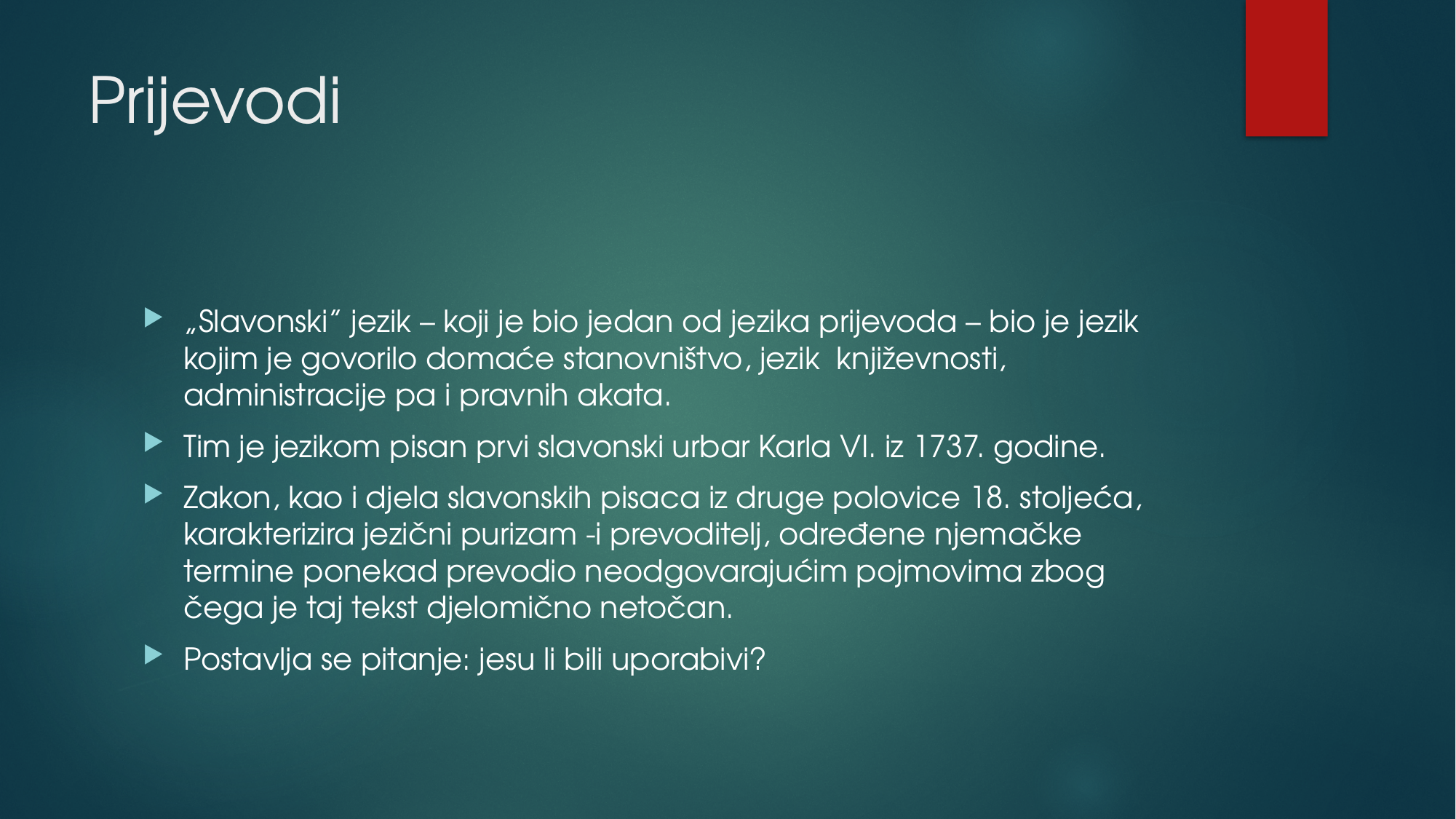

# Prijevodi

„Slavonski” jezik – koji je bio jedan od jezika prijevoda – bio je jezik kojim je govorilo domaće stanovništvo, jezik  književnosti, administracije pa i pravnih akata.
Tim je jezikom pisan prvi slavonski urbar Karla VI. iz 1737. godine.
Zakon, kao i djela slavonskih pisaca iz druge polovice 18. stoljeća, karakterizira jezični purizam -i prevoditelj, određene njemačke termine ponekad prevodio neodgovarajućim pojmovima zbog čega je taj tekst djelomično netočan.
Postavlja se pitanje: jesu li bili uporabivi?